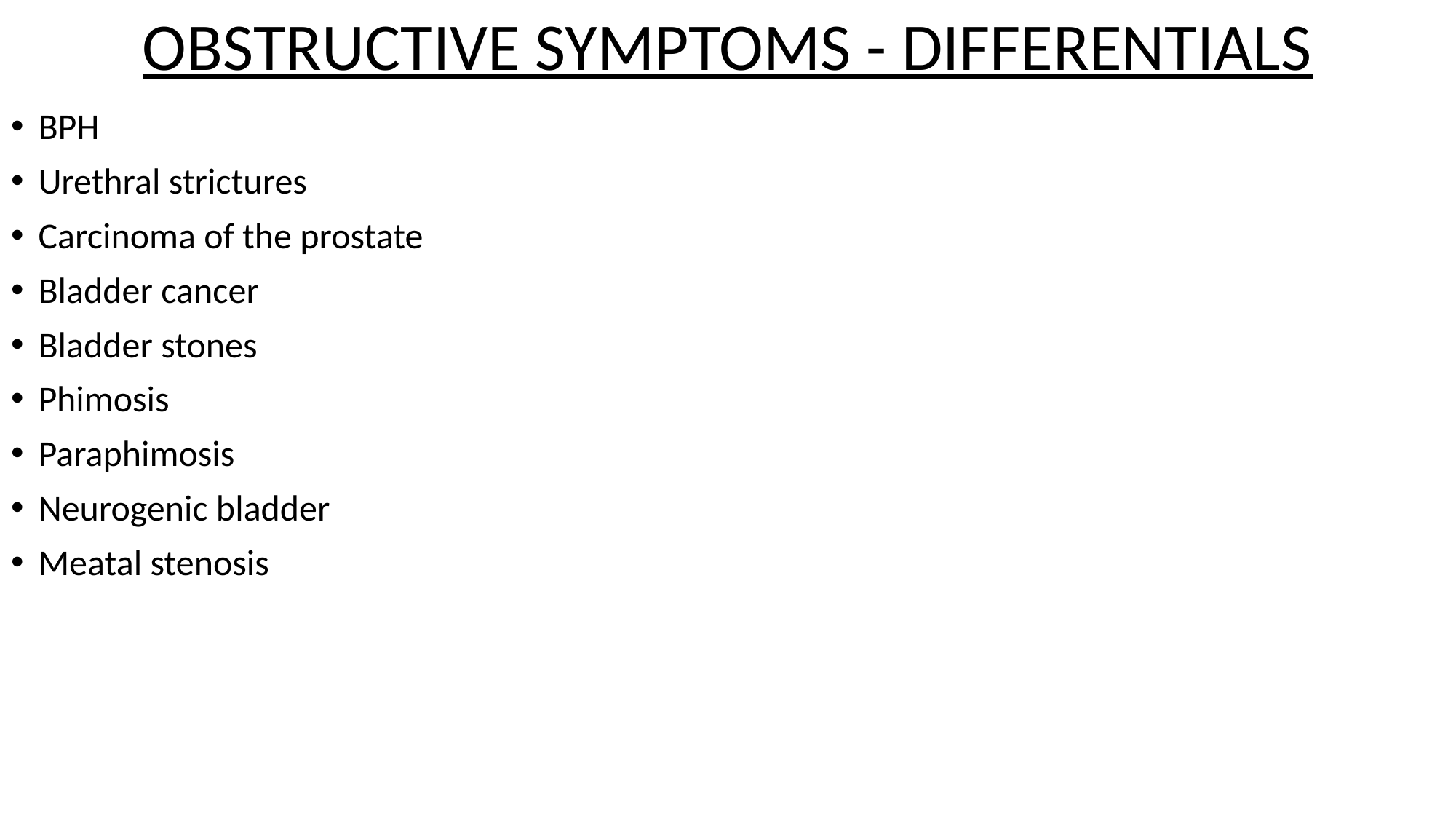

# OBSTRUCTIVE SYMPTOMS - DIFFERENTIALS
BPH
Urethral strictures
Carcinoma of the prostate
Bladder cancer
Bladder stones
Phimosis
Paraphimosis
Neurogenic bladder
Meatal stenosis